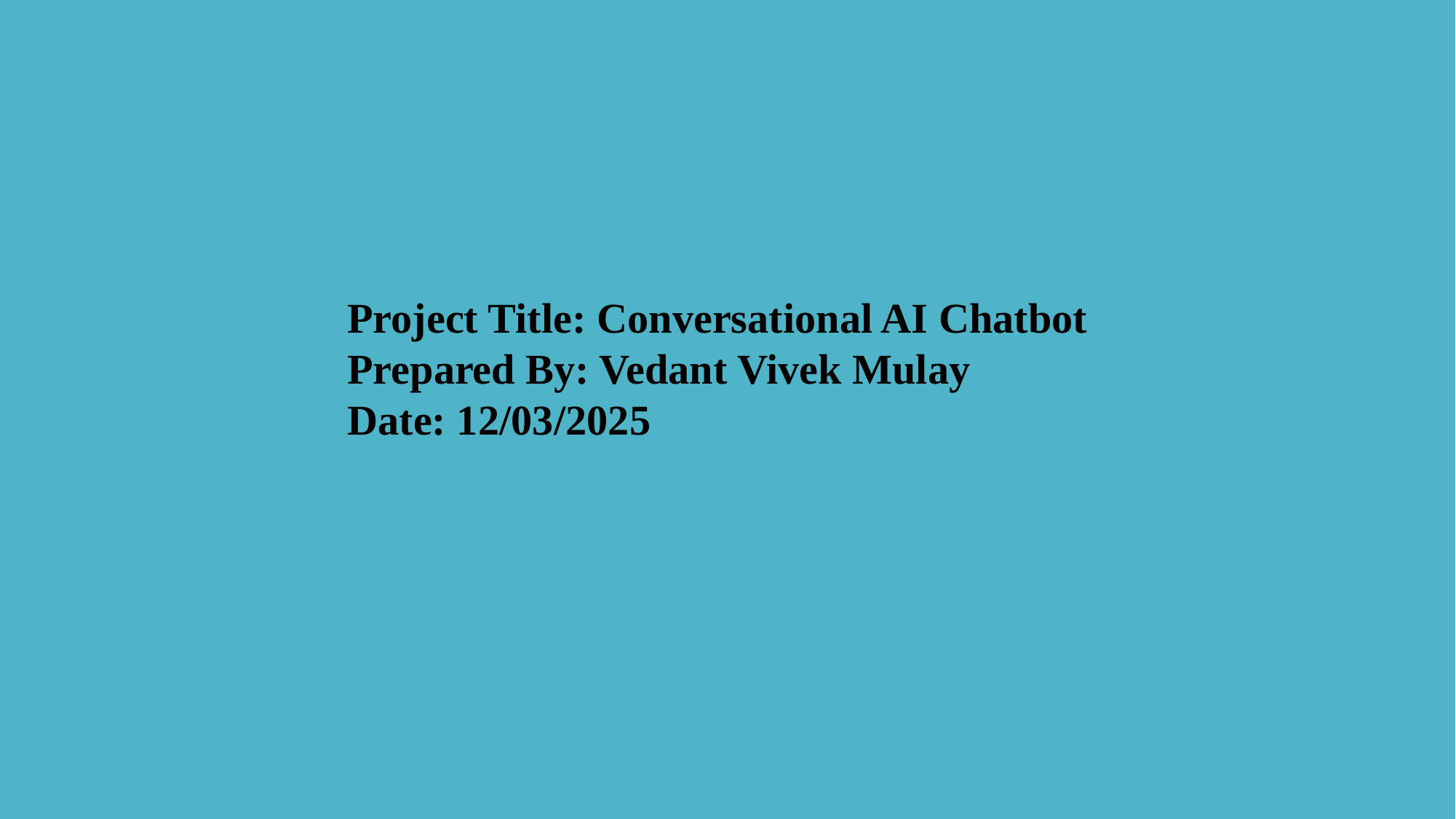

Project Title: Conversational AI Chatbot
Prepared By: Vedant Vivek Mulay
Date: 12/03/2025